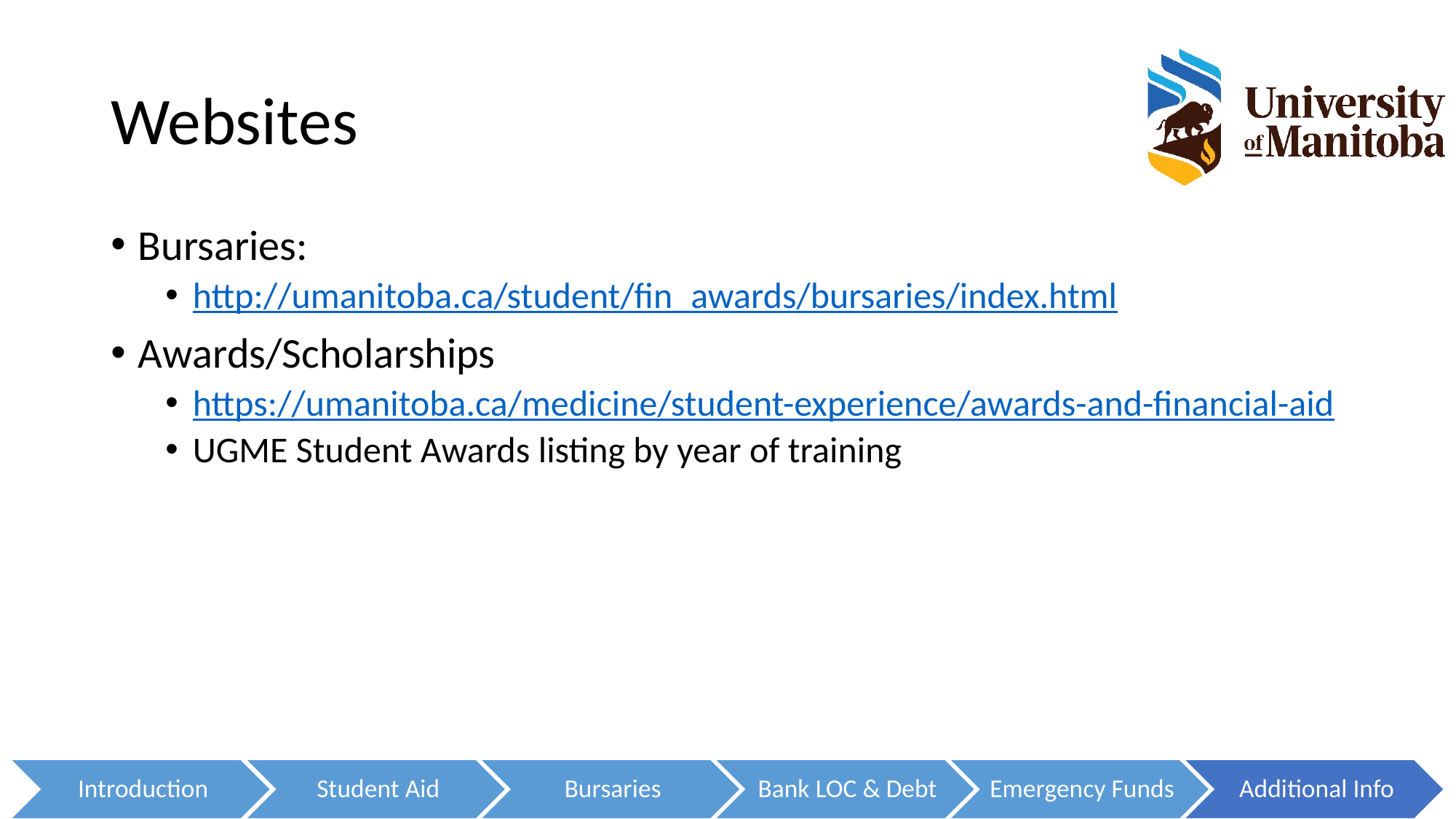

# Websites
Bursaries:
http://umanitoba.ca/student/fin_awards/bursaries/index.html
Awards/Scholarships
https://umanitoba.ca/medicine/student-experience/awards-and-financial-aid
UGME Student Awards listing by year of training